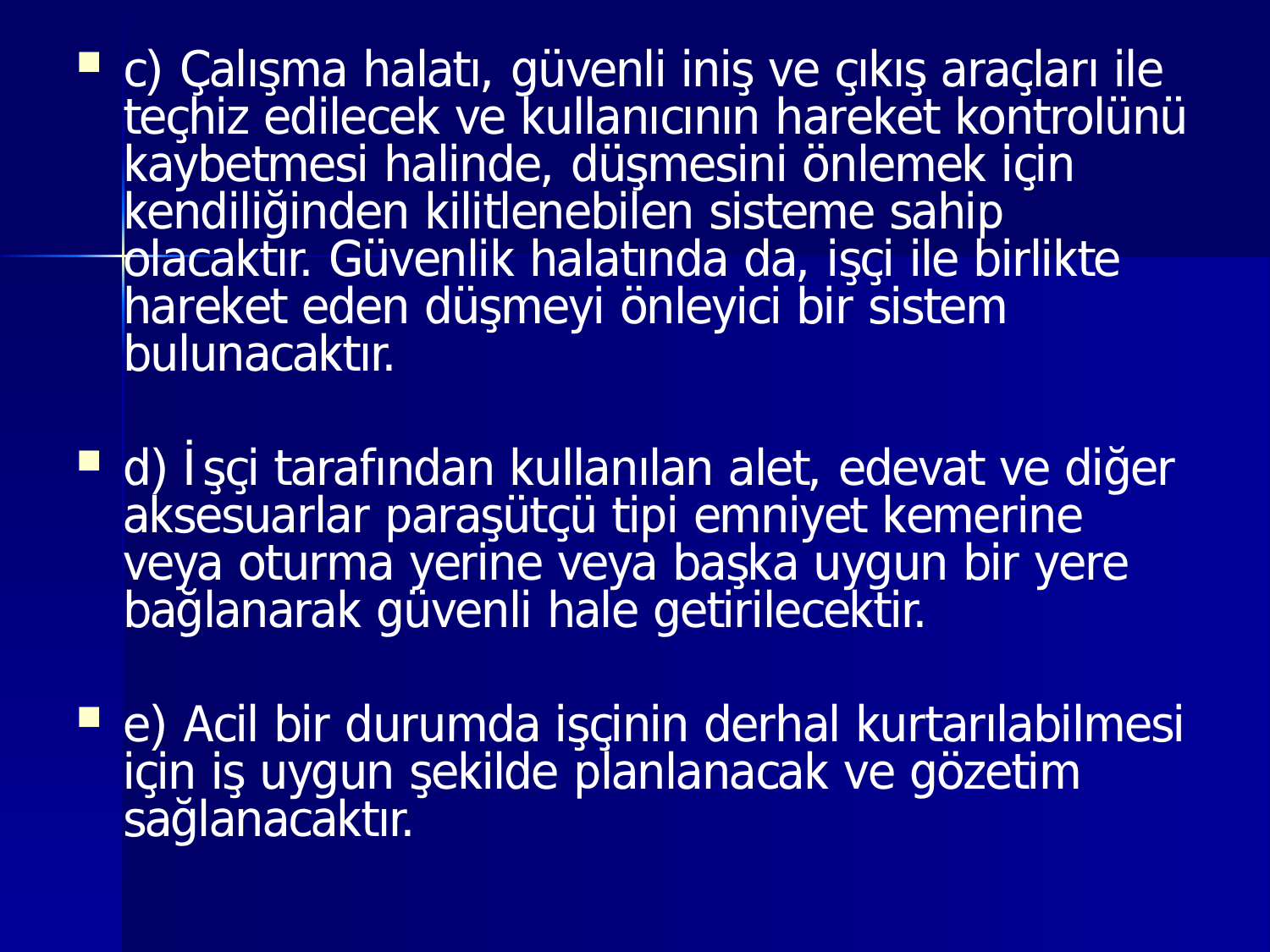

c) Çalışma halatı, güvenli iniş ve çıkış araçları ile teçhiz edilecek ve kullanıcının hareket kontrolünü kaybetmesi halinde, düşmesini önlemek için kendiliğinden kilitlenebilen sisteme sahip olacaktır. Güvenlik halatında da, işçi ile birlikte hareket eden düşmeyi önleyici bir sistem bulunacaktır.

d) İşçi tarafından kullanılan alet, edevat ve diğer aksesuarlar paraşütçü tipi emniyet kemerine veya oturma yerine veya başka uygun bir yere bağlanarak güvenli hale getirilecektir.

e) Acil bir durumda işçinin derhal kurtarılabilmesi için iş uygun şekilde planlanacak ve gözetim sağlanacaktır.